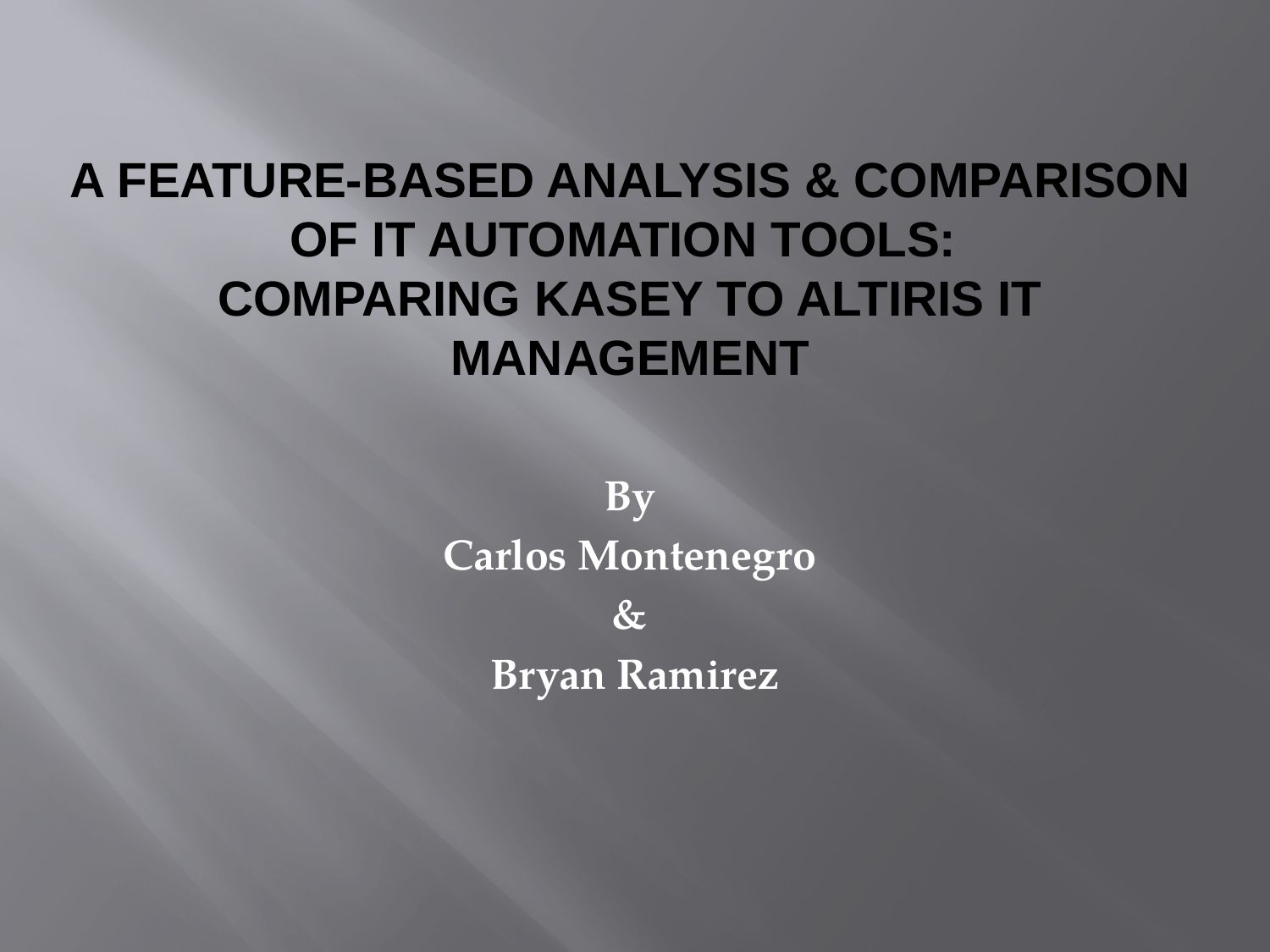

# A Feature-Based Analysis & Comparison of IT Automation Tools: Comparing Kasey to Altiris IT Management
By
Carlos Montenegro
&
Bryan Ramirez